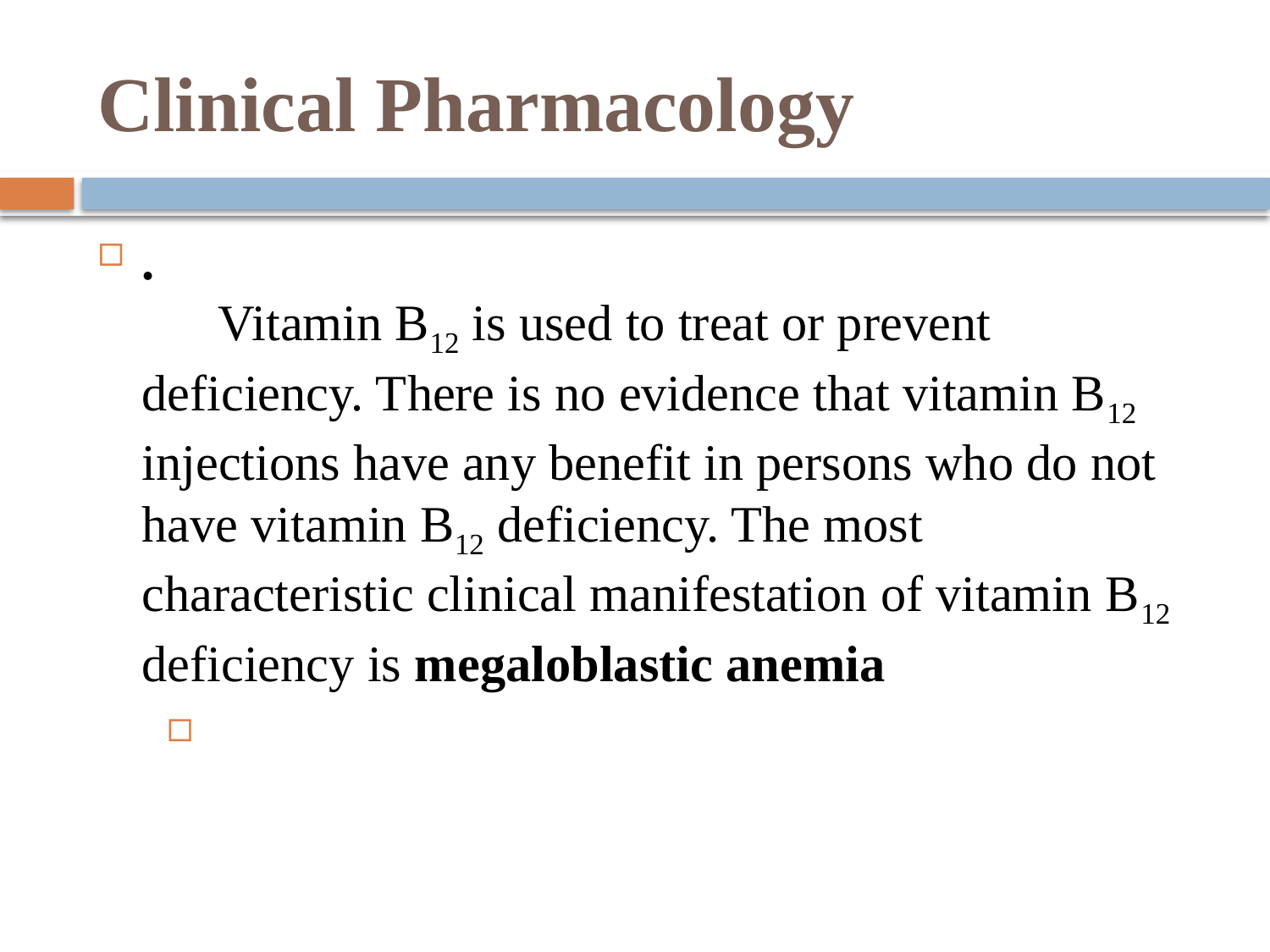

# Clinical Pharmacology
.
      Vitamin B12 is used to treat or prevent deficiency. There is no evidence that vitamin B12 injections have any benefit in persons who do not have vitamin B12 deficiency. The most characteristic clinical manifestation of vitamin B12 deficiency is megaloblastic anemia